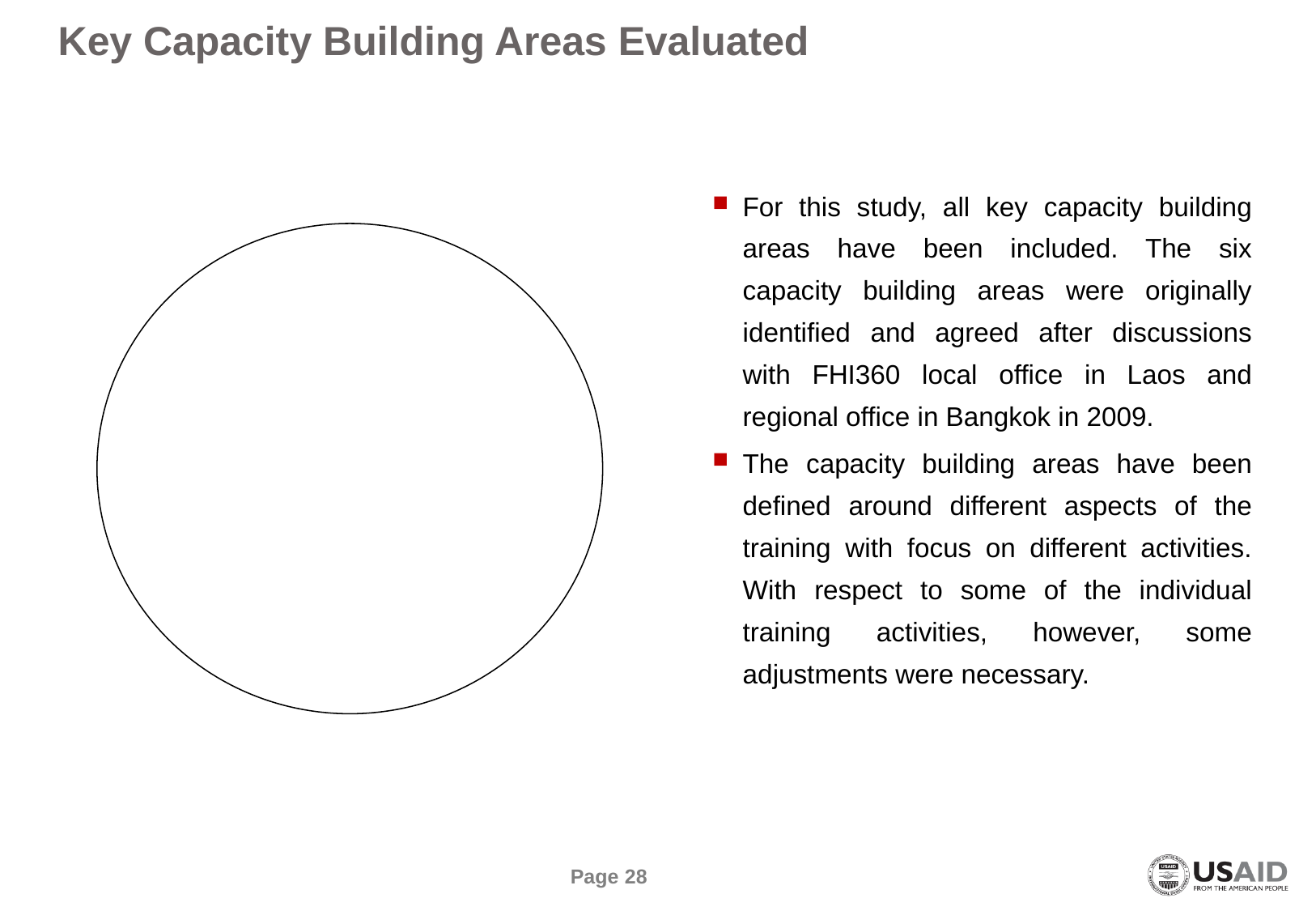

Key Capacity Building Areas Evaluated
Capacity
Building
Areas

Preparation

Trainers

Training
material

Training
Content on
Infectious diseases

Training
Content on
Communication

Ability to
implement

For this study, all key capacity building areas have been included. The six capacity building areas were originally identified and agreed after discussions with FHI360 local office in Laos and regional office in Bangkok in 2009.
The capacity building areas have been defined around different aspects of the training with focus on different activities. With respect to some of the individual training activities, however, some adjustments were necessary.